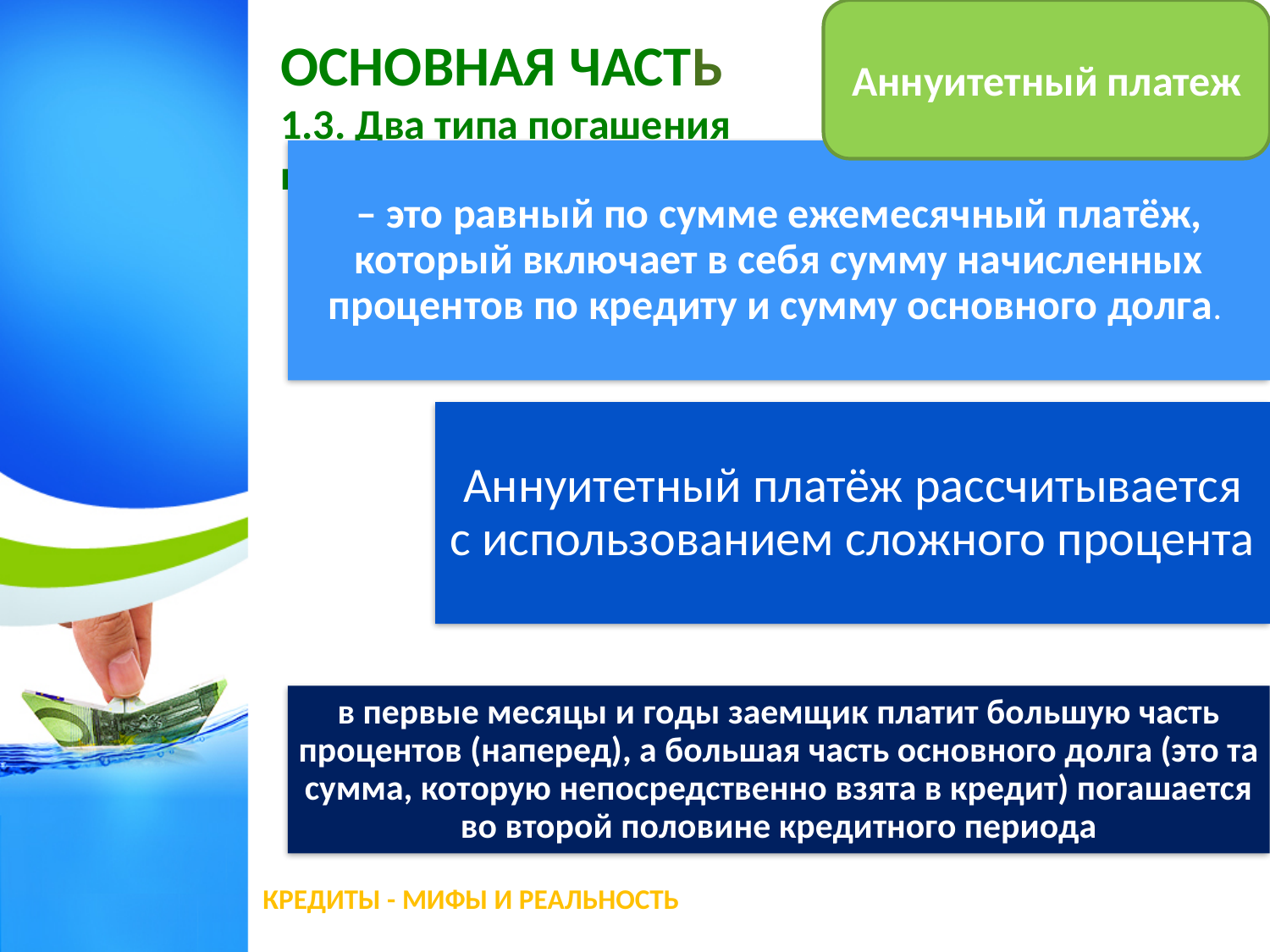

# ОСНОВНАЯ ЧАСТЬ 1.3. Два типа погашения кредита

Аннуитетный платеж
– это равный по сумме ежемесячный платёж, который включает в себя сумму начисленных процентов по кредиту и сумму основного долга.
Аннуитетный платёж рассчитывается с использованием сложного процента
в первые месяцы и годы заемщик платит большую часть процентов (наперед), а большая часть основного долга (это та сумма, которую непосредственно взята в кредит) погашается во второй половине кредитного периода

КРЕДИТЫ - МИФЫ И РЕАЛЬНОСТЬ
17